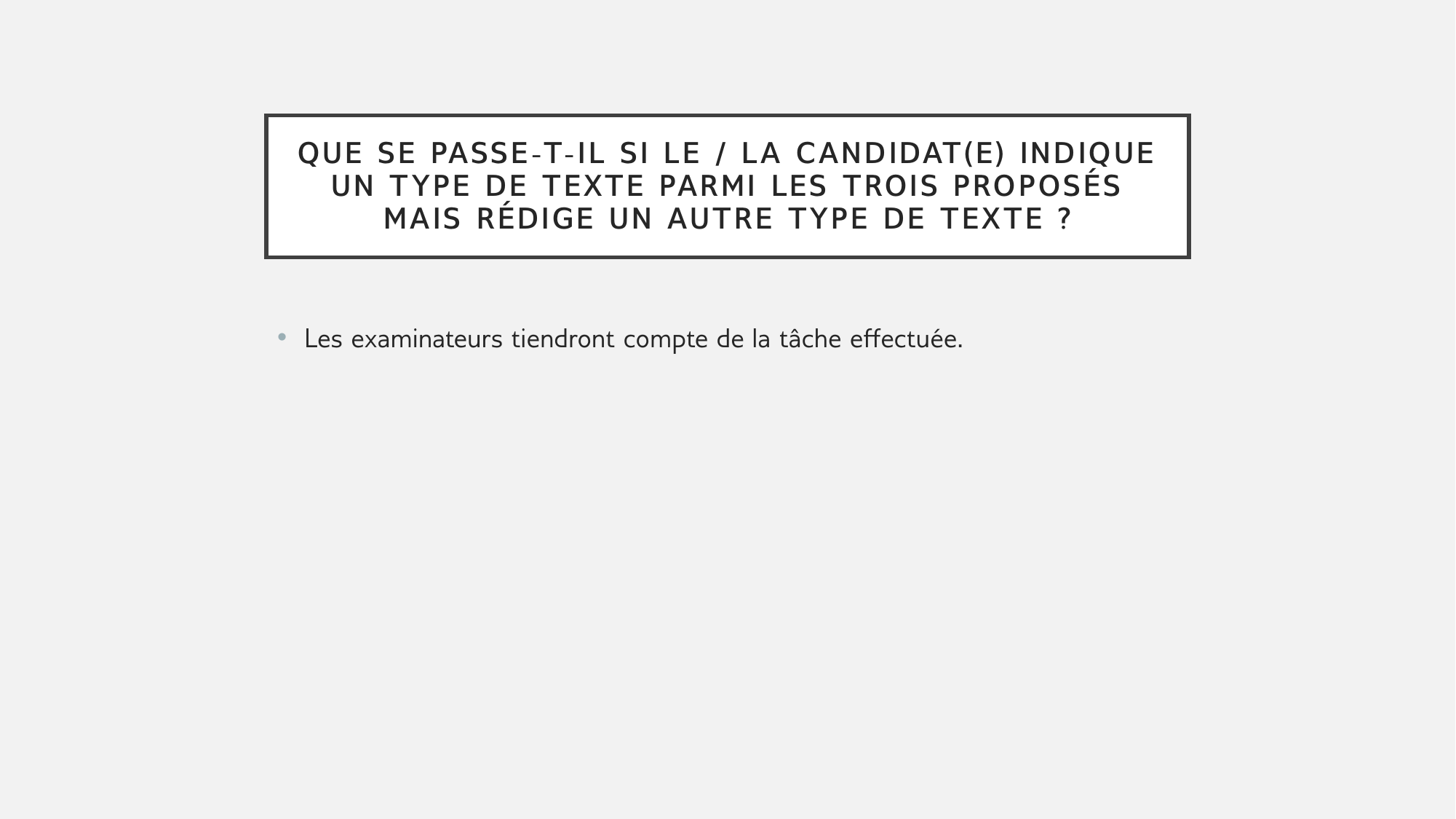

# Que se passe-t-il si le / la candidat(e) indique un type de texte parmi les trois proposés mais rédige un autre type de texte ?
Les examinateurs tiendront compte de la tâche effectuée.